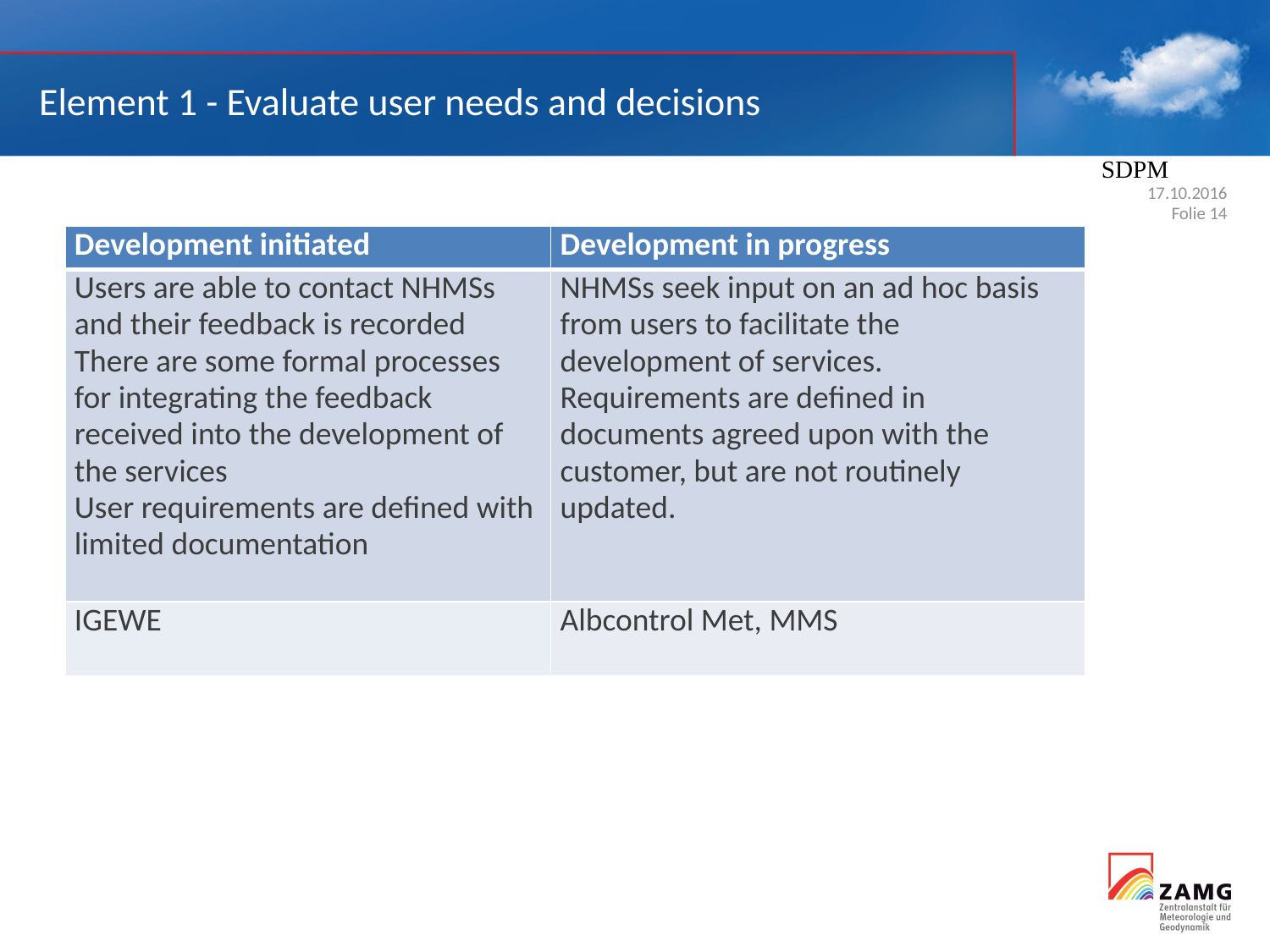

The answers of the questions allow the determination where the current service delivery processes of the Albanian Met Services lie in the SDPM for each strategy element. Results see tables 10-15.
Element 1 - Evaluate user needs and decisions

SDPM
17.10.2016
Folie 14
| Development initiated | Development in progress |
| --- | --- |
| Users are able to contact NHMSs and their feedback is recorded There are some formal processes for integrating the feedback received into the development of the services User requirements are defined with limited documentation | NHMSs seek input on an ad hoc basis from users to facilitate the development of services. Requirements are defined in documents agreed upon with the customer, but are not routinely updated. |
| IGEWE | Albcontrol Met, MMS |